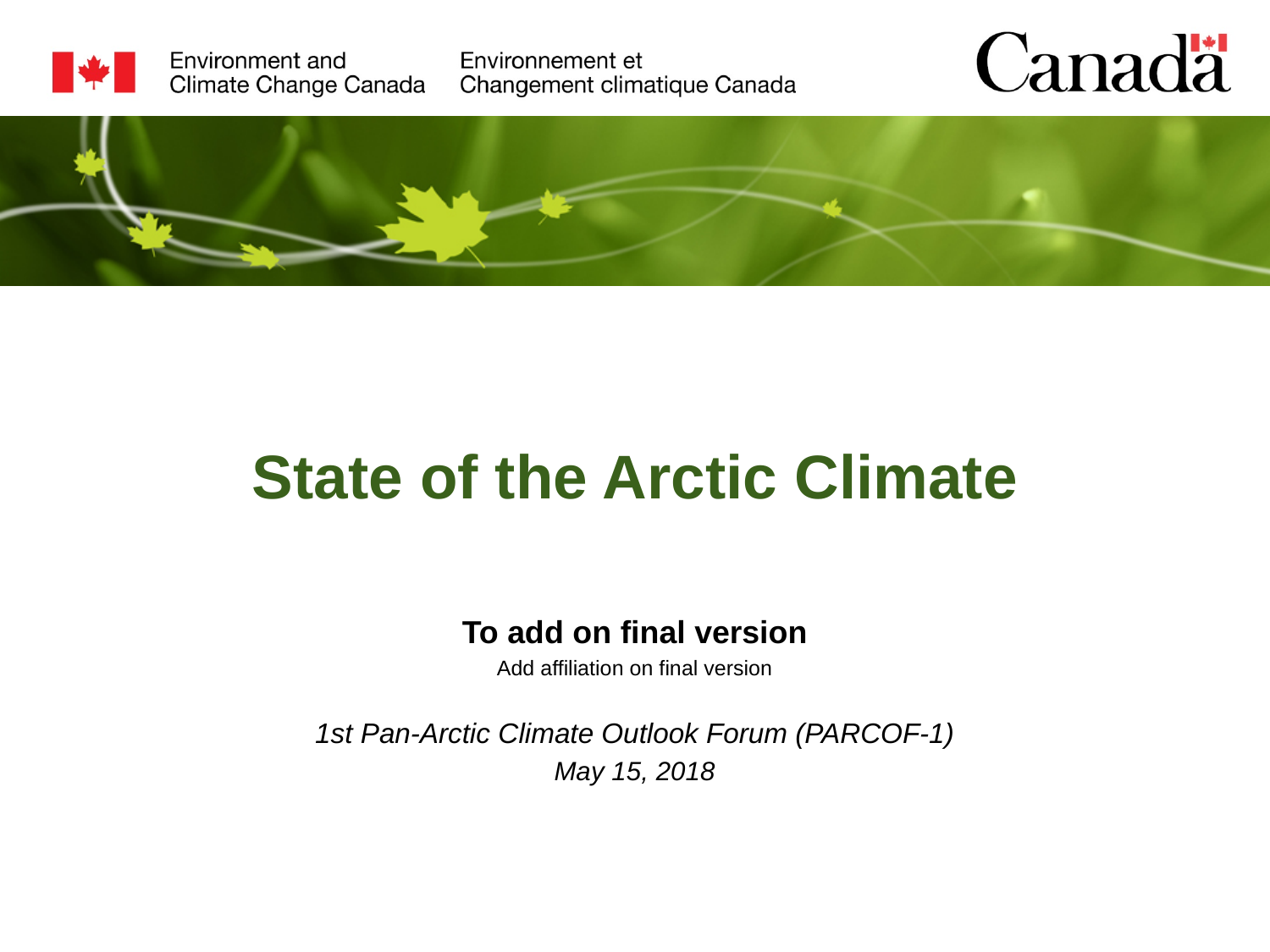

State of the Arctic Climate
To add on final version
Add affiliation on final version

1st Pan-Arctic Climate Outlook Forum (PARCOF-1)
May 15, 2018